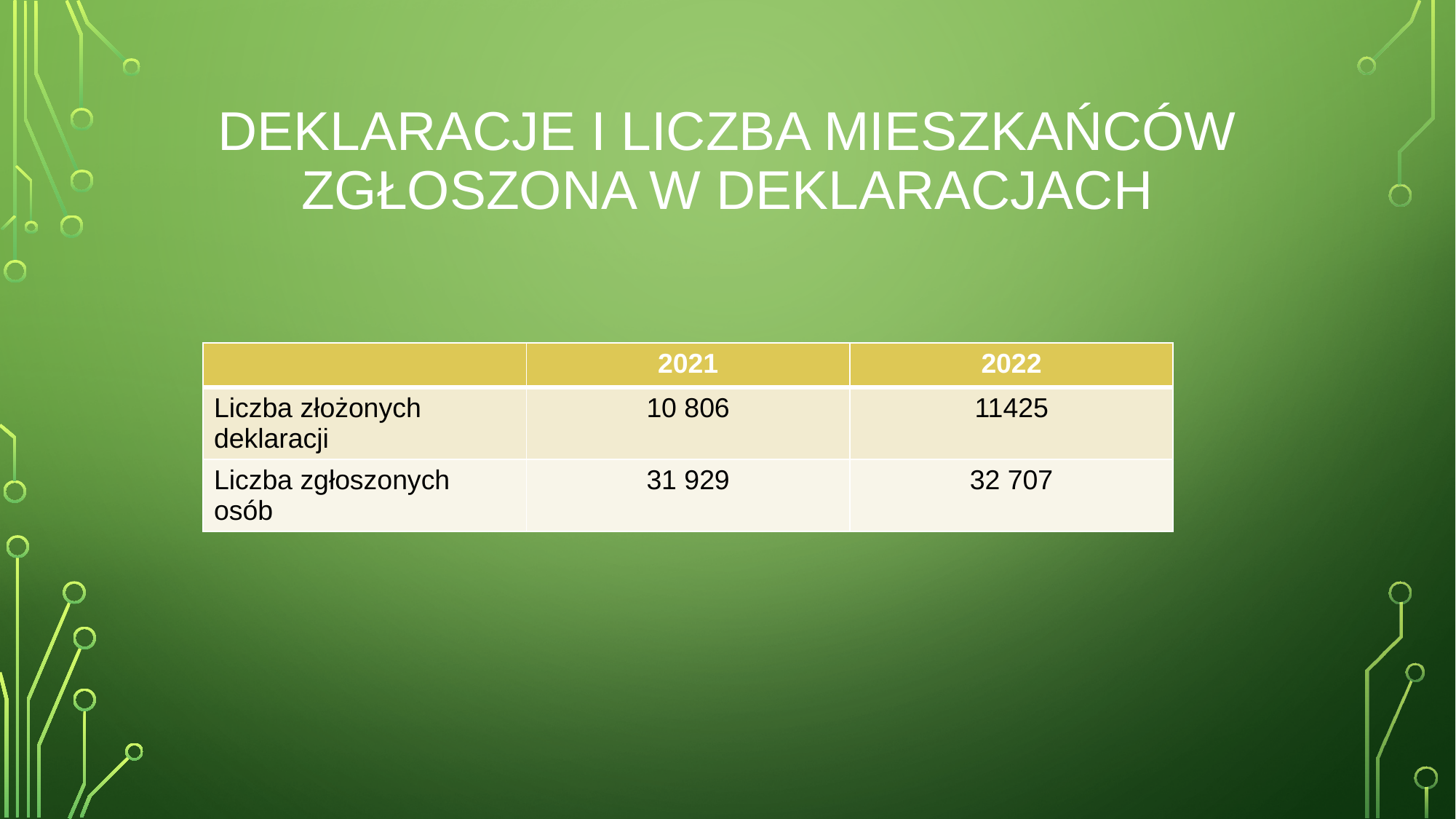

# Deklaracje i liczba mieszkańców zgłoszona w deklaracjach
|  | 2021 | 2022 |
| --- | --- | --- |
| Liczba złożonych deklaracji | 10 806 | 11425 |
| Liczba zgłoszonych osób | 31 929 | 32 707 |